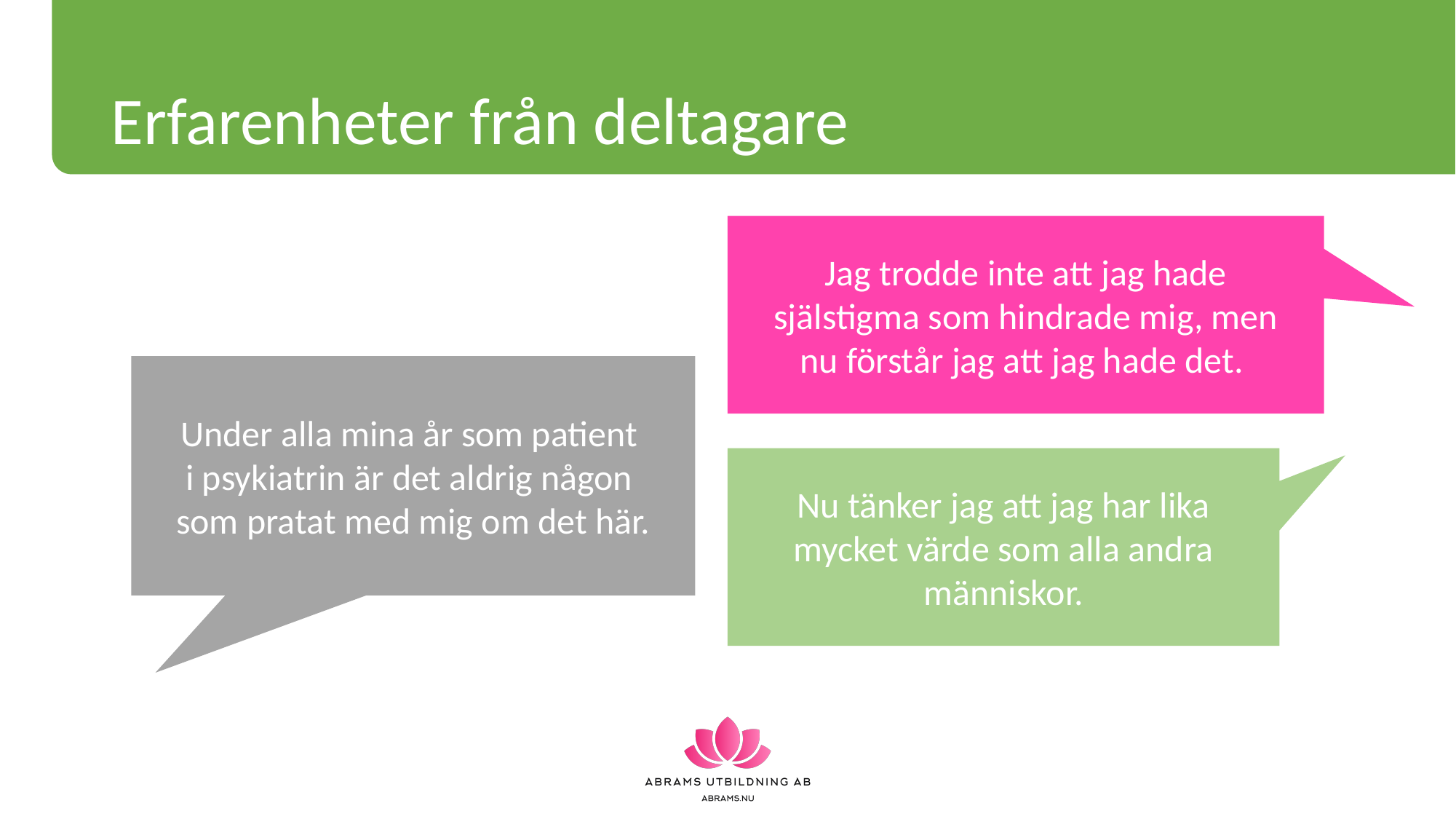

# Erfarenheter från deltagare
Jag trodde inte att jag hade själstigma som hindrade mig, men nu förstår jag att jag hade det.
Under alla mina år som patient
i psykiatrin är det aldrig någon
som pratat med mig om det här.
Nu tänker jag att jag har lika mycket värde som alla andra människor.